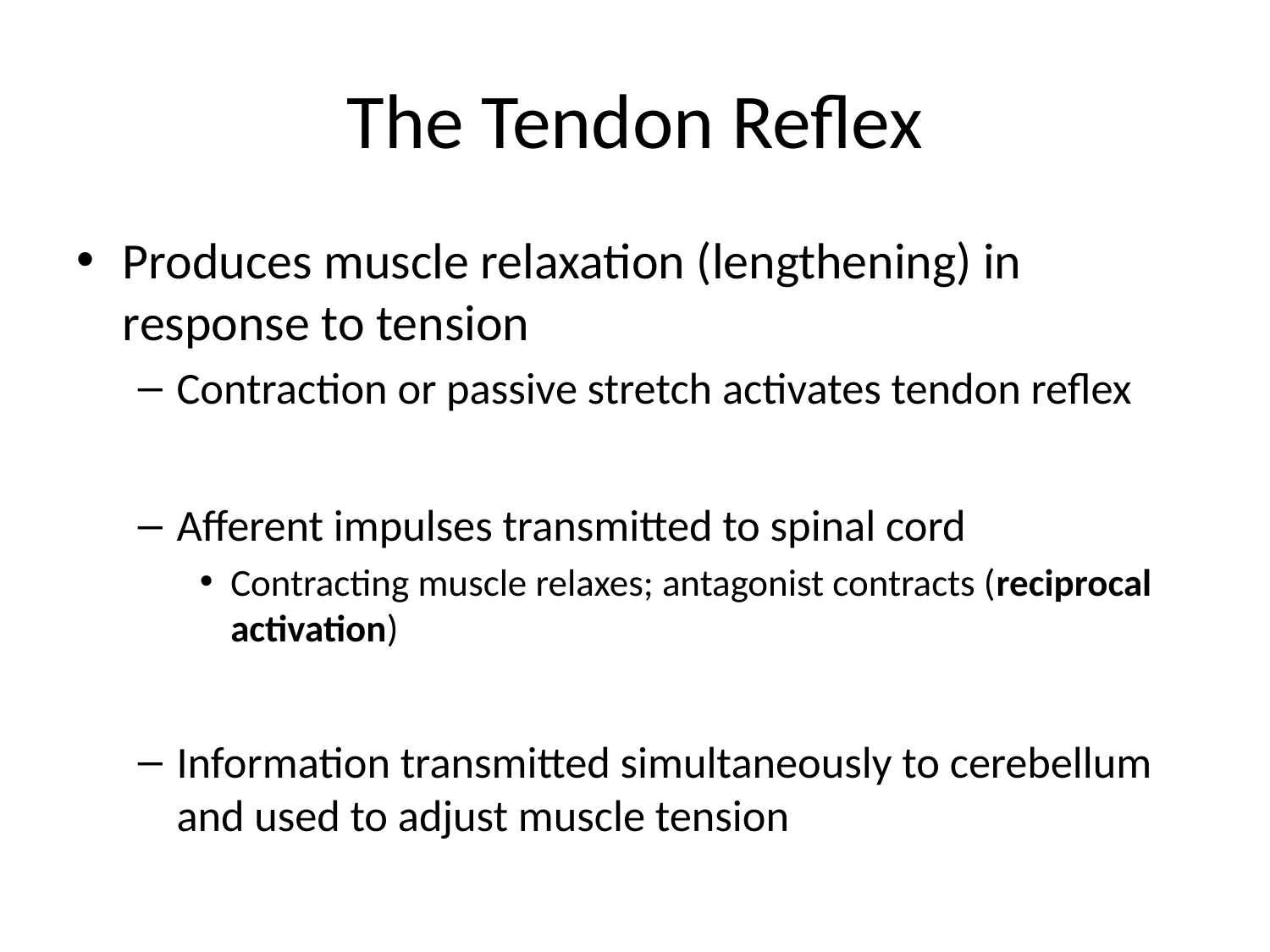

# The Tendon Reflex
Produces muscle relaxation (lengthening) in response to tension
Contraction or passive stretch activates tendon reflex

Afferent impulses transmitted to spinal cord
Contracting muscle relaxes; antagonist contracts (reciprocal activation)

Information transmitted simultaneously to cerebellum and used to adjust muscle tension